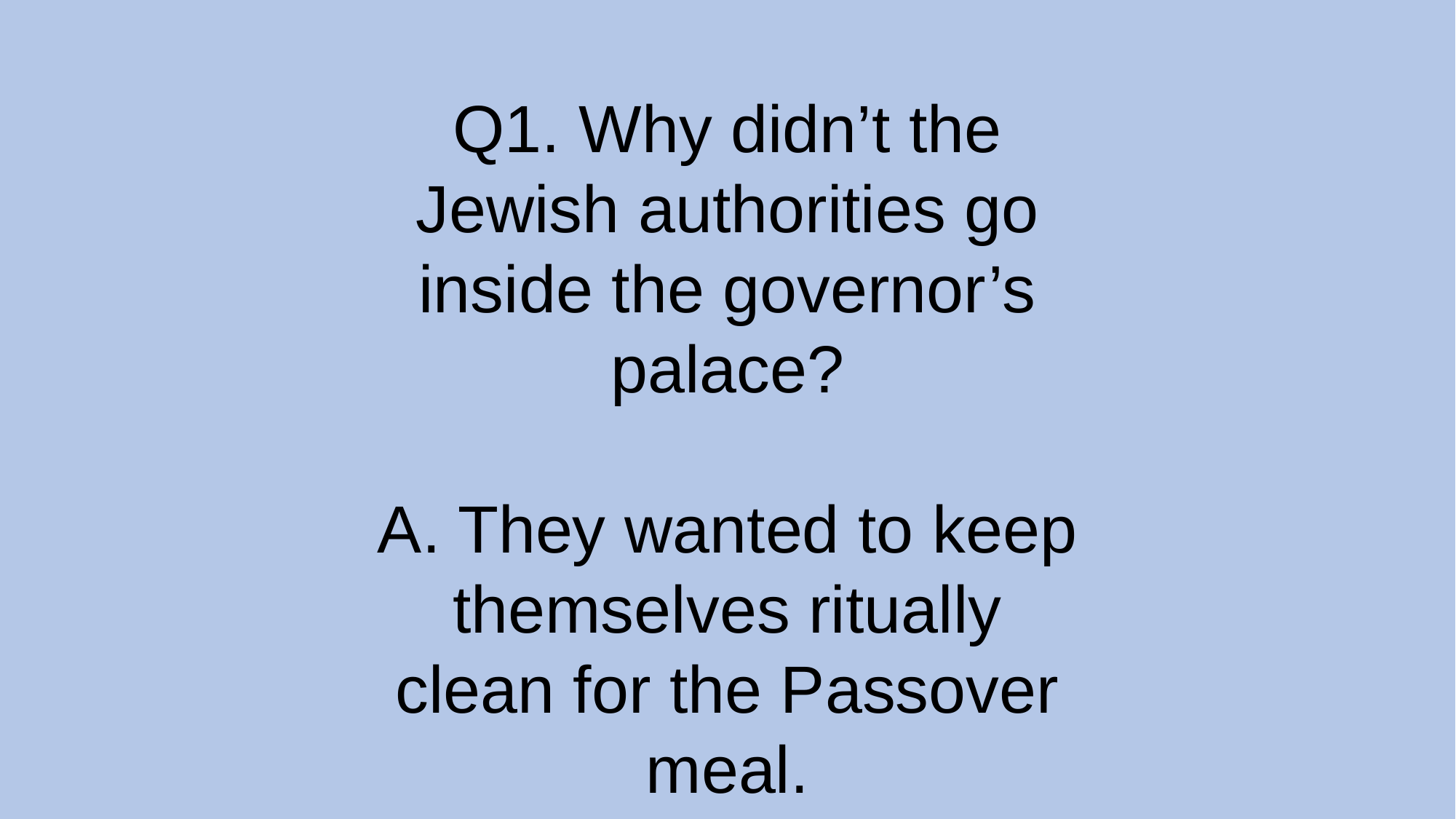

Q1. Why didn’t the Jewish authorities go inside the governor’s palace?

A. They wanted to keep themselves ritually clean for the Passover meal.